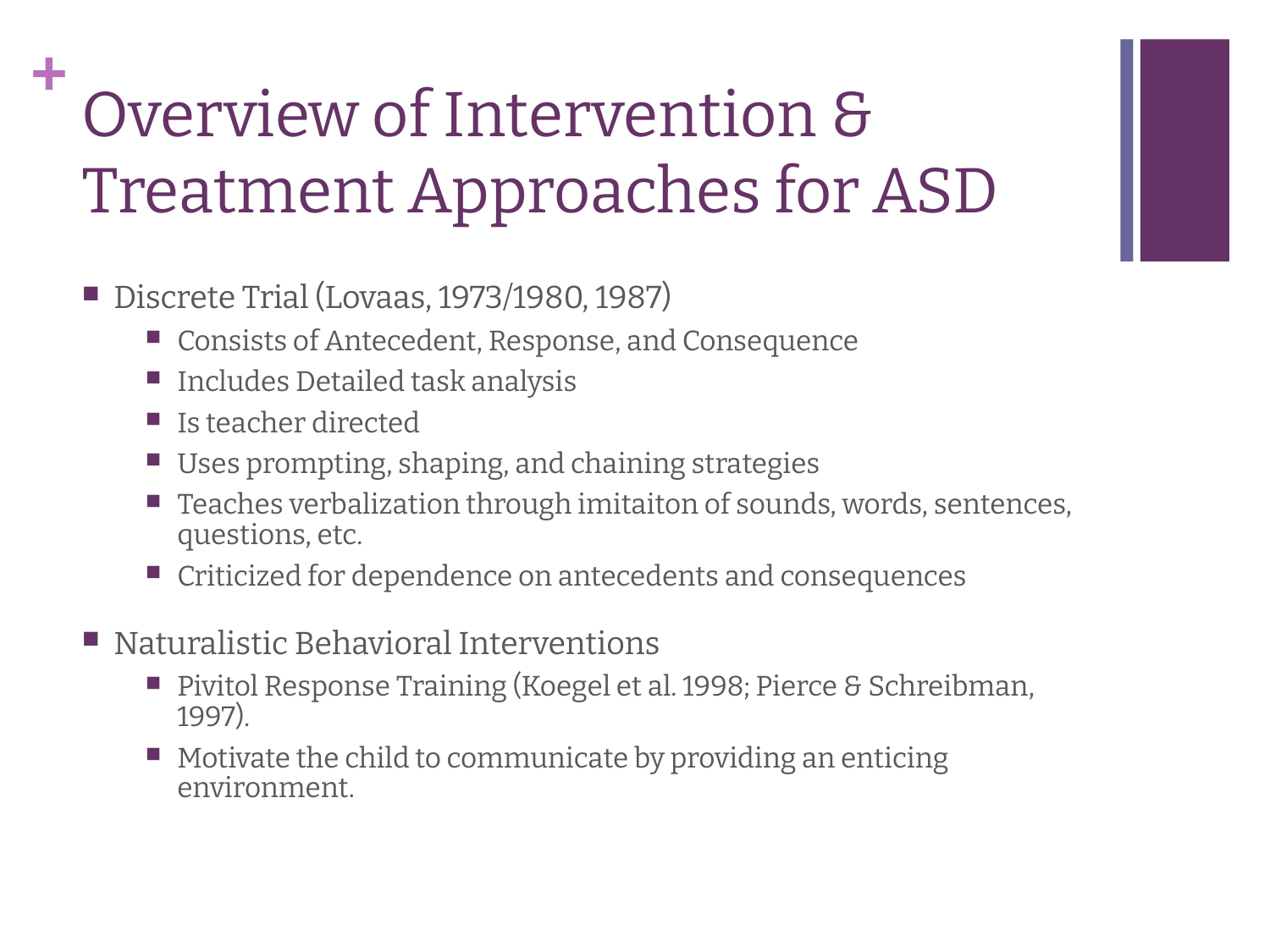

Overview of Intervention & Treatment Approaches for ASD
Discrete Trial (Lovaas, 1973/1980, 1987)
Consists of Antecedent, Response, and Consequence
Includes Detailed task analysis
Is teacher directed
Uses prompting, shaping, and chaining strategies
Teaches verbalization through imitaiton of sounds, words, sentences, questions, etc.
Criticized for dependence on antecedents and consequences
Naturalistic Behavioral Interventions
Pivitol Response Training (Koegel et al. 1998; Pierce & Schreibman, 1997).
Motivate the child to communicate by providing an enticing environment.